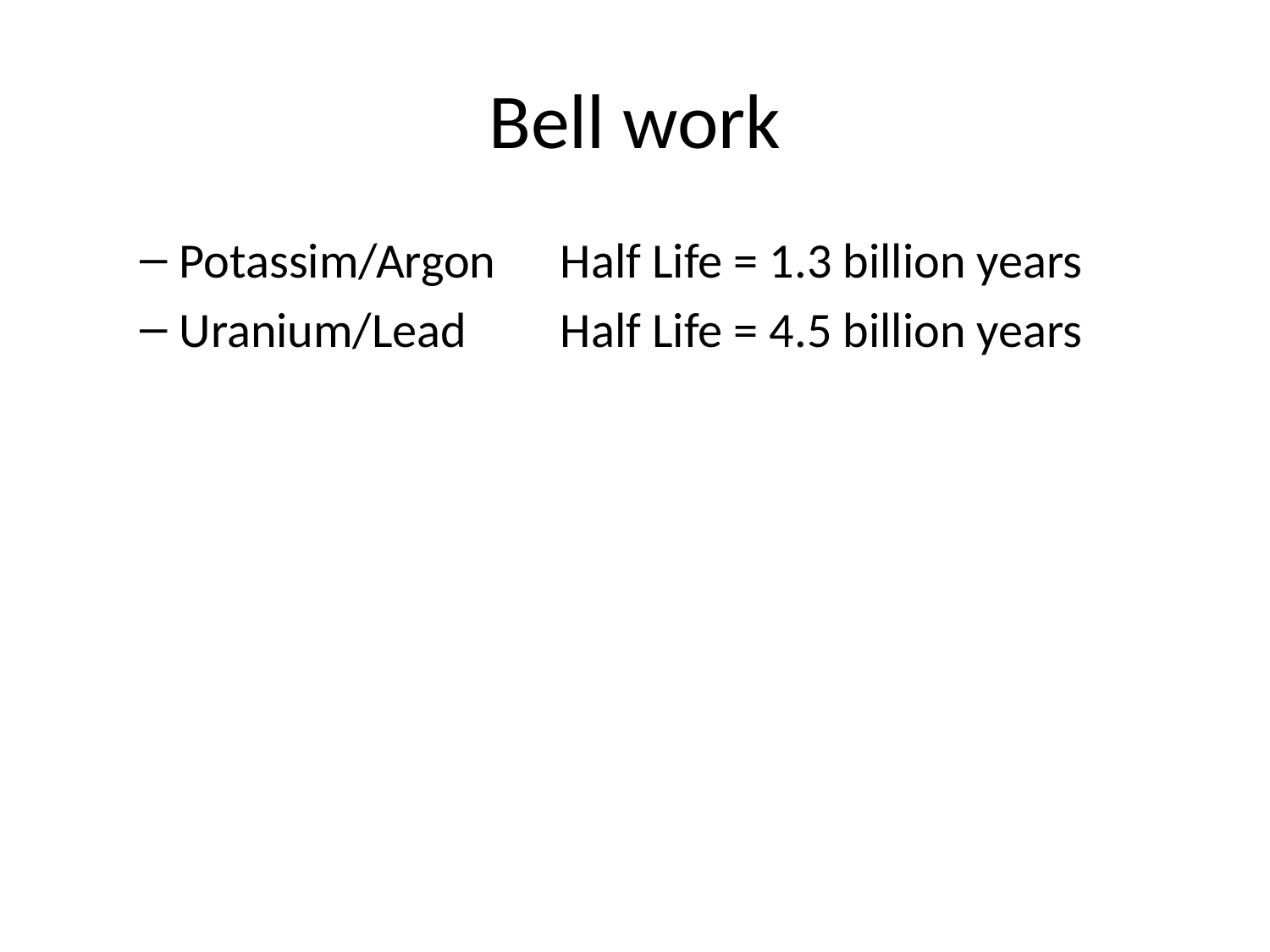

# Bell work
Potassim/Argon	Half Life = 1.3 billion years
Uranium/Lead	Half Life = 4.5 billion years